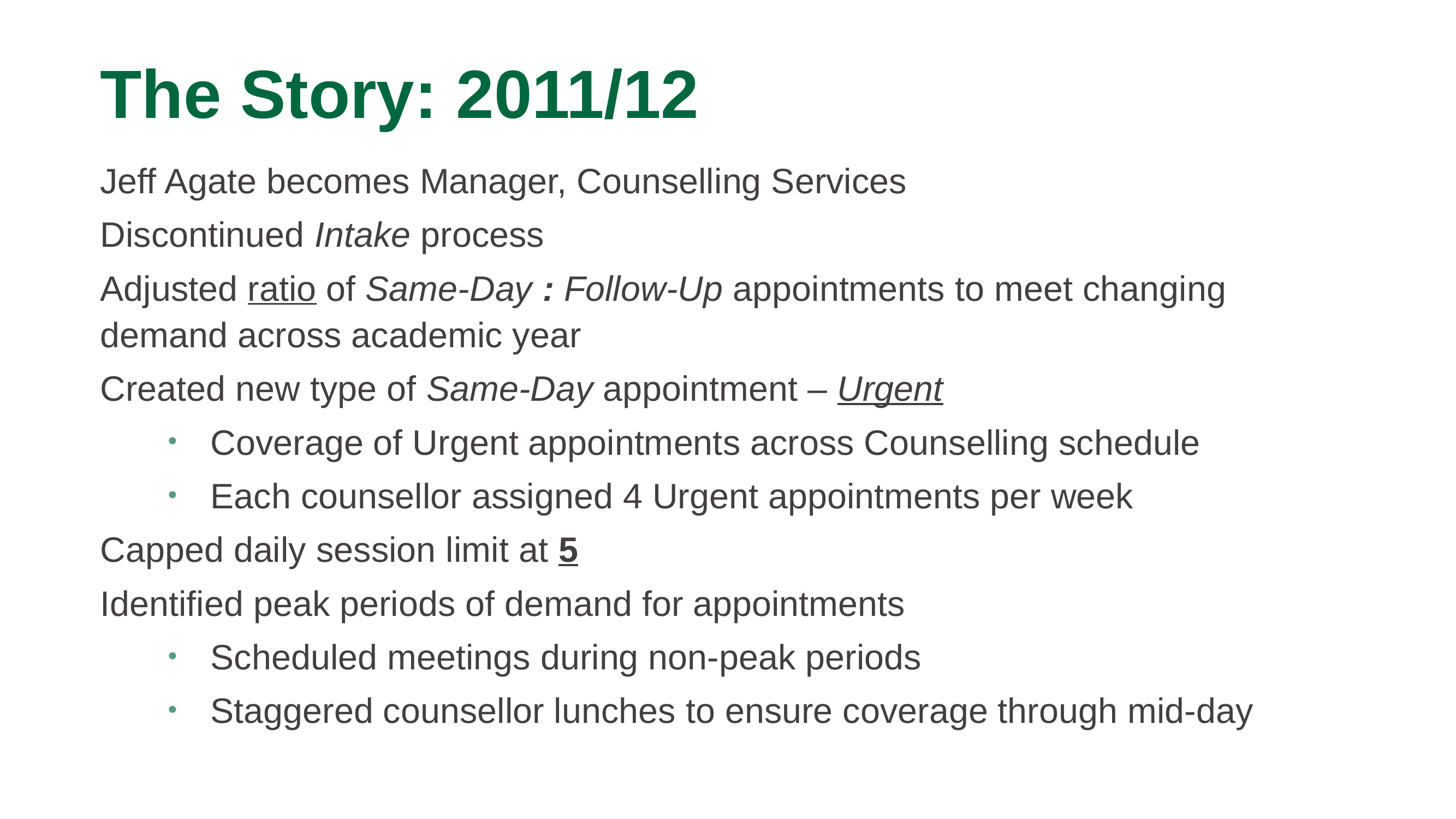

# The Story: 2011/12
Jeff Agate becomes Manager, Counselling Services
Discontinued Intake process
Adjusted ratio of Same-Day : Follow-Up appointments to meet changing demand across academic year
Created new type of Same-Day appointment – Urgent
Coverage of Urgent appointments across Counselling schedule
Each counsellor assigned 4 Urgent appointments per week
Capped daily session limit at 5
Identified peak periods of demand for appointments
Scheduled meetings during non-peak periods
Staggered counsellor lunches to ensure coverage through mid-day